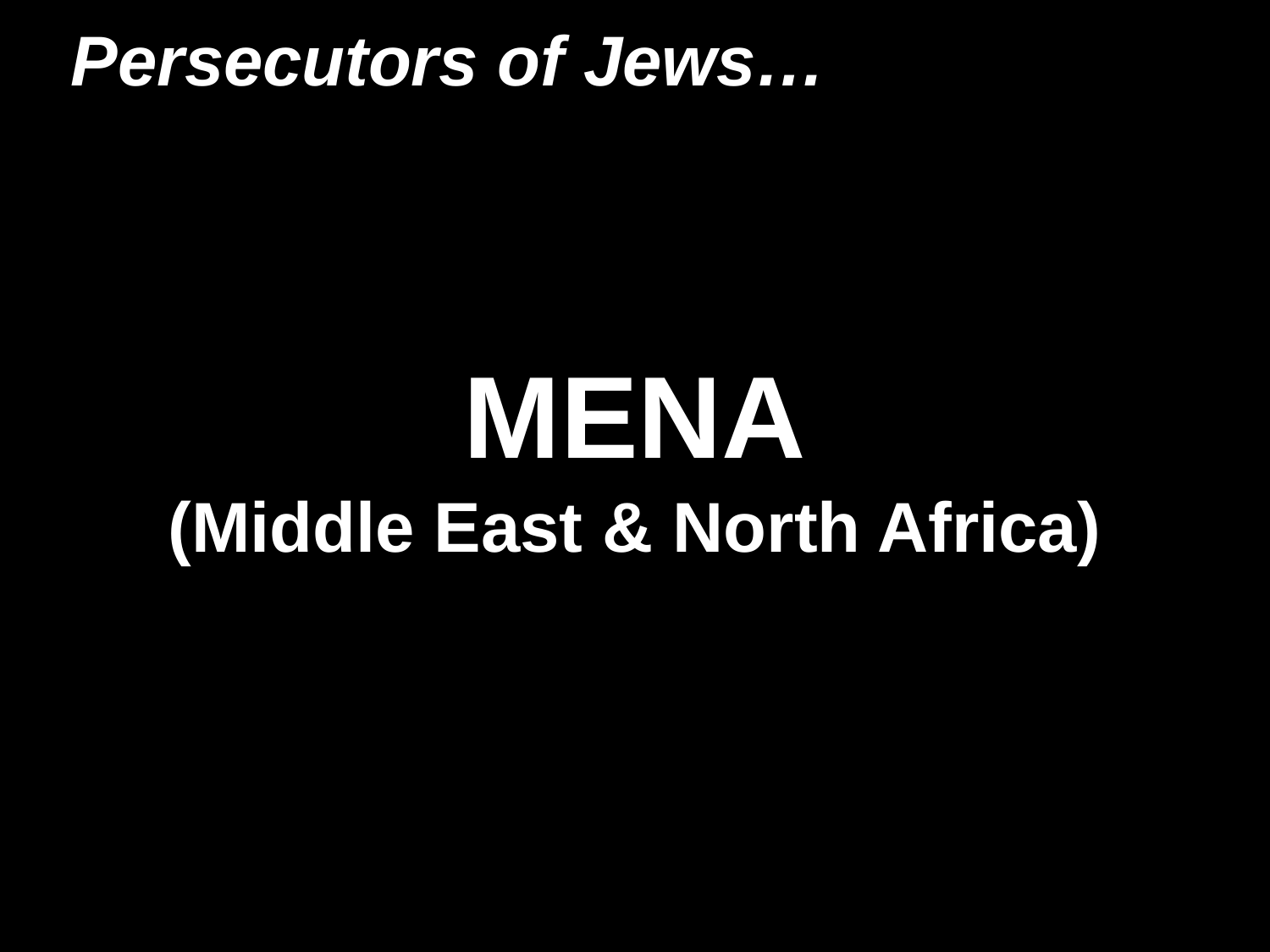

Persecutors of Jews…
# MENA (Middle East & North Africa)